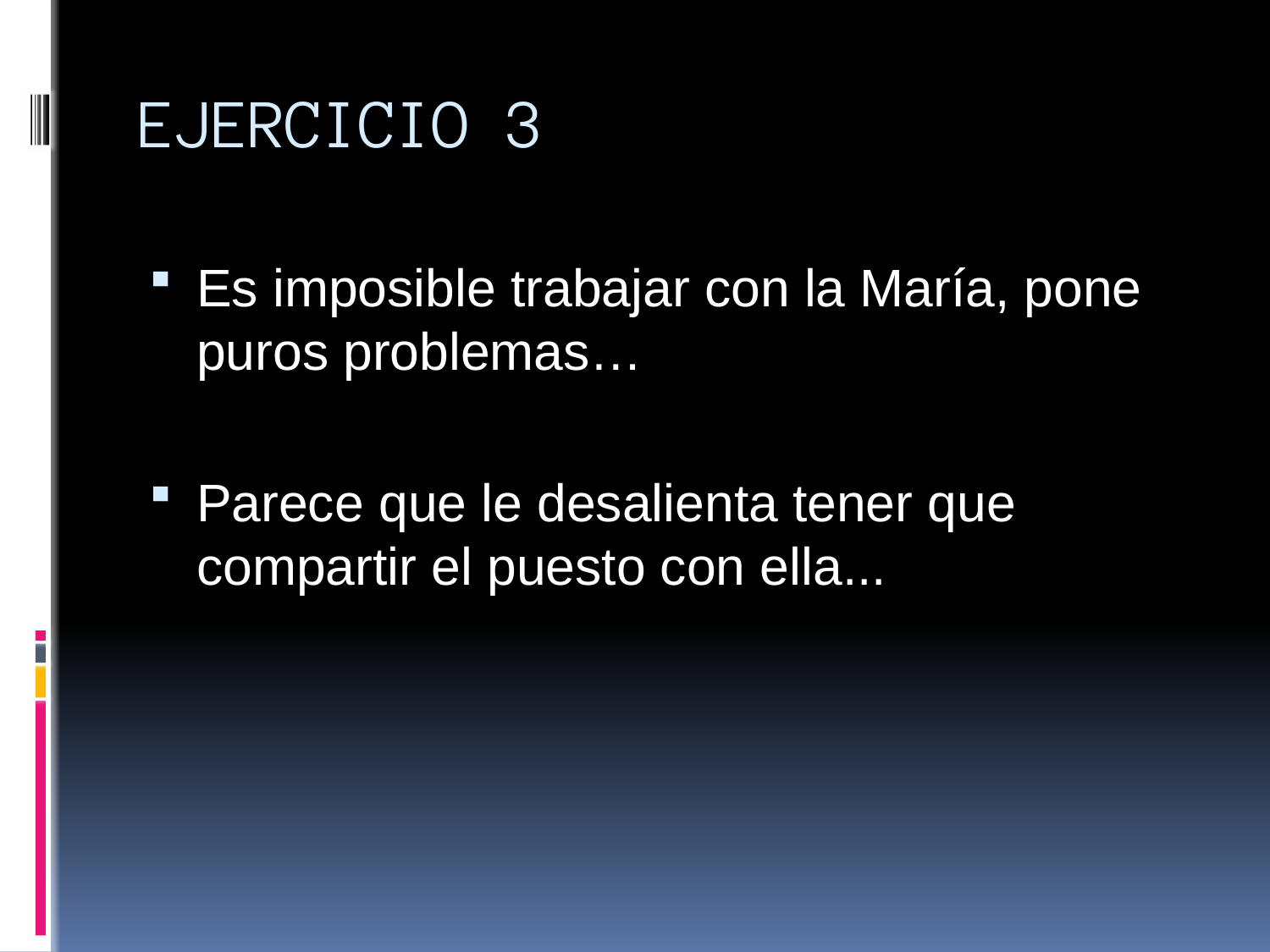

# EJERCICIO 3
Es imposible trabajar con la María, pone puros problemas…

Parece que le desalienta tener que compartir el puesto con ella...